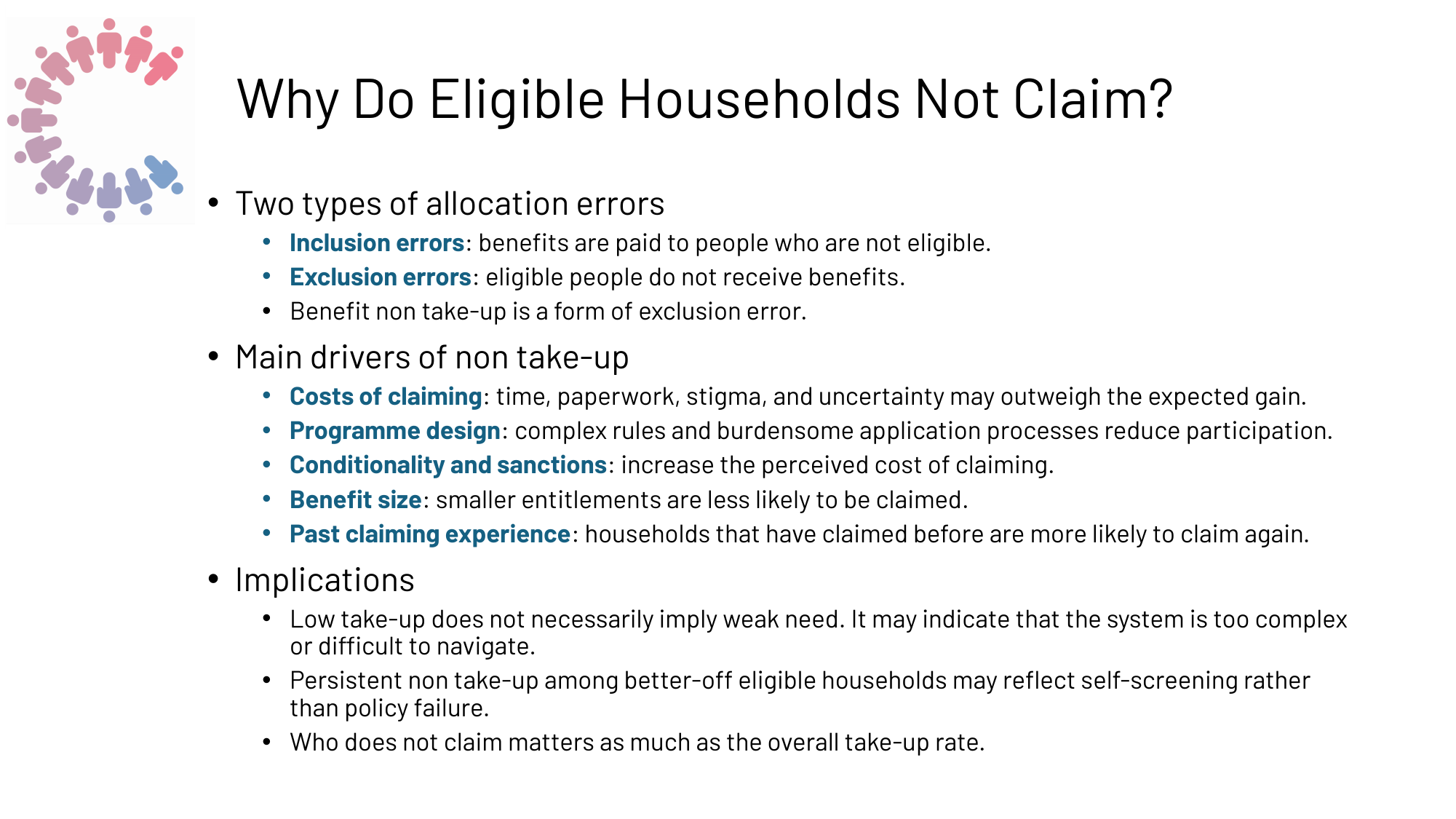

# Why Do Eligible Households Not Claim?
Two types of allocation errors
Inclusion errors: benefits are paid to people who are not eligible.
Exclusion errors: eligible people do not receive benefits.
Benefit non take-up is a form of exclusion error.
Main drivers of non take-up
Costs of claiming: time, paperwork, stigma, and uncertainty may outweigh the expected gain.
Programme design: complex rules and burdensome application processes reduce participation.
Conditionality and sanctions: increase the perceived cost of claiming.
Benefit size: smaller entitlements are less likely to be claimed.
Past claiming experience: households that have claimed before are more likely to claim again.
Implications
Low take-up does not necessarily imply weak need. It may indicate that the system is too complex or difficult to navigate.
Persistent non take-up among better-off eligible households may reflect self-screening rather than policy failure.
Who does not claim matters as much as the overall take-up rate.